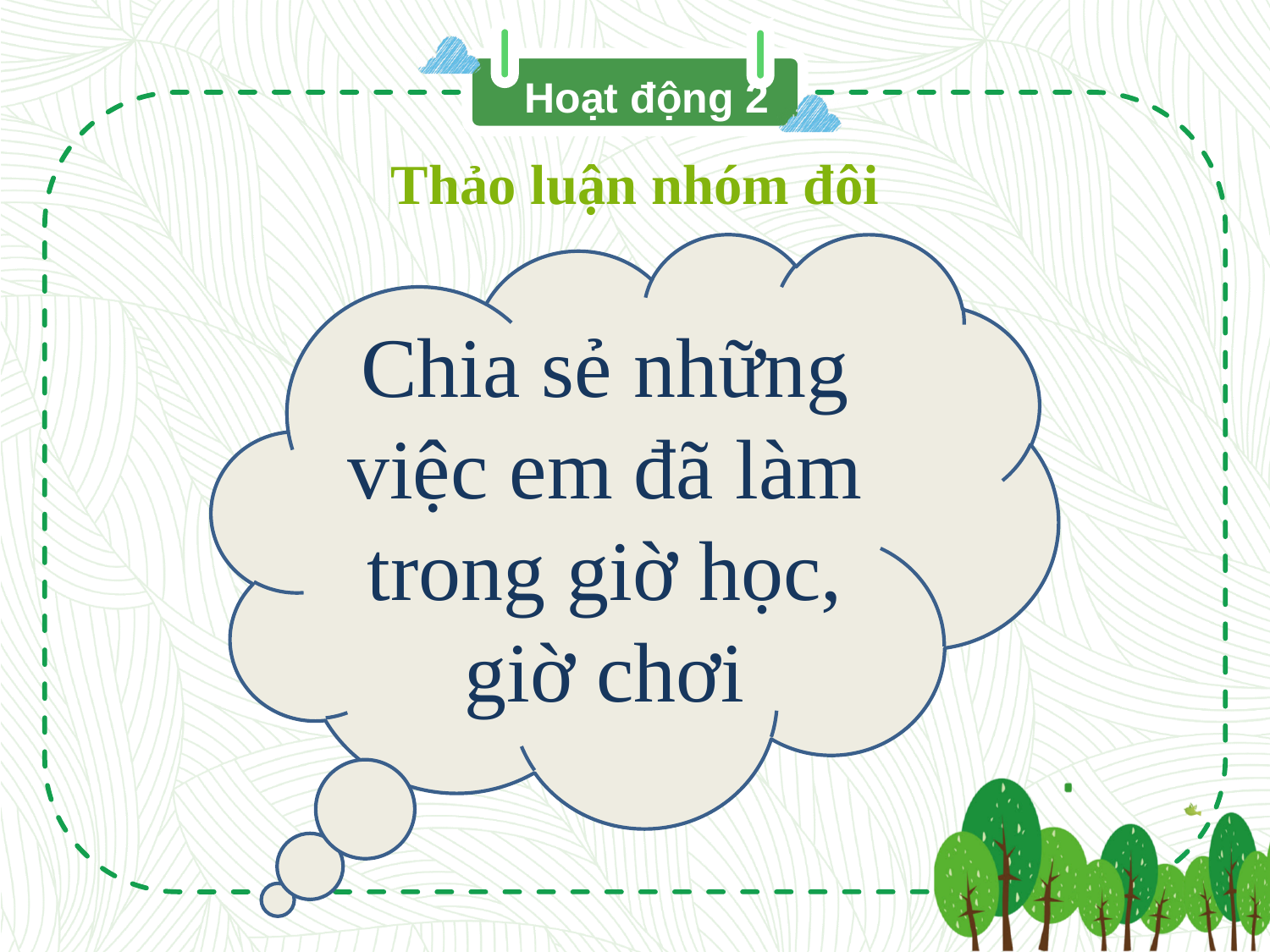

Hoạt động 2
Thảo luận nhóm đôi
Chia sẻ những việc em đã làm trong giờ học, giờ chơi